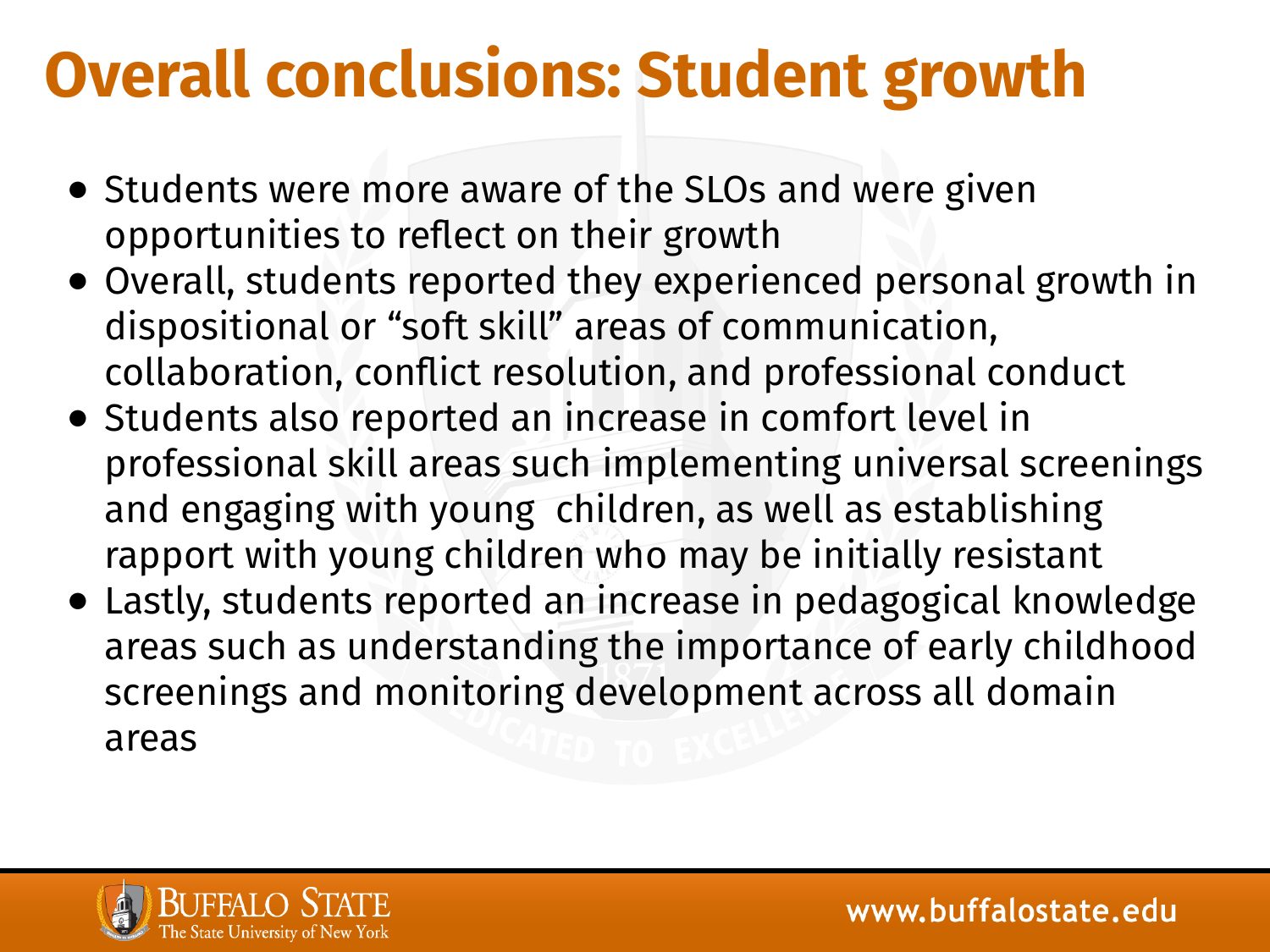

# Overall conclusions: Student growth
Students were more aware of the SLOs and were given opportunities to reflect on their growth
Overall, students reported they experienced personal growth in dispositional or “soft skill” areas of communication, collaboration, conflict resolution, and professional conduct
Students also reported an increase in comfort level in professional skill areas such implementing universal screenings and engaging with young  children, as well as establishing rapport with young children who may be initially resistant
Lastly, students reported an increase in pedagogical knowledge areas such as understanding the importance of early childhood screenings and monitoring development across all domain areas